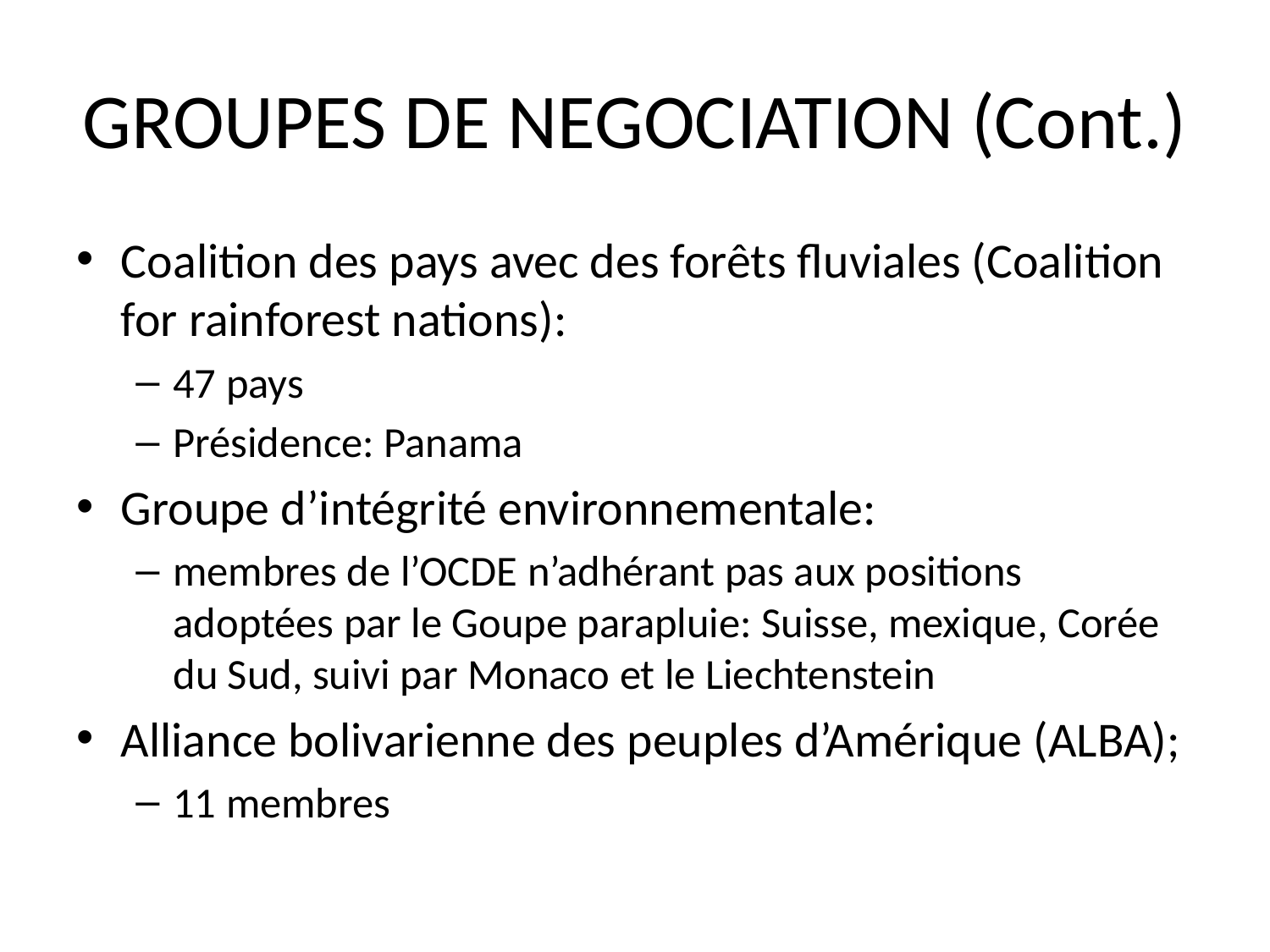

# GROUPES DE NEGOCIATION (Cont.)
Coalition des pays avec des forêts fluviales (Coalition for rainforest nations):
47 pays
Présidence: Panama
Groupe d’intégrité environnementale:
membres de l’OCDE n’adhérant pas aux positions adoptées par le Goupe parapluie: Suisse, mexique, Corée du Sud, suivi par Monaco et le Liechtenstein
Alliance bolivarienne des peuples d’Amérique (ALBA);
11 membres